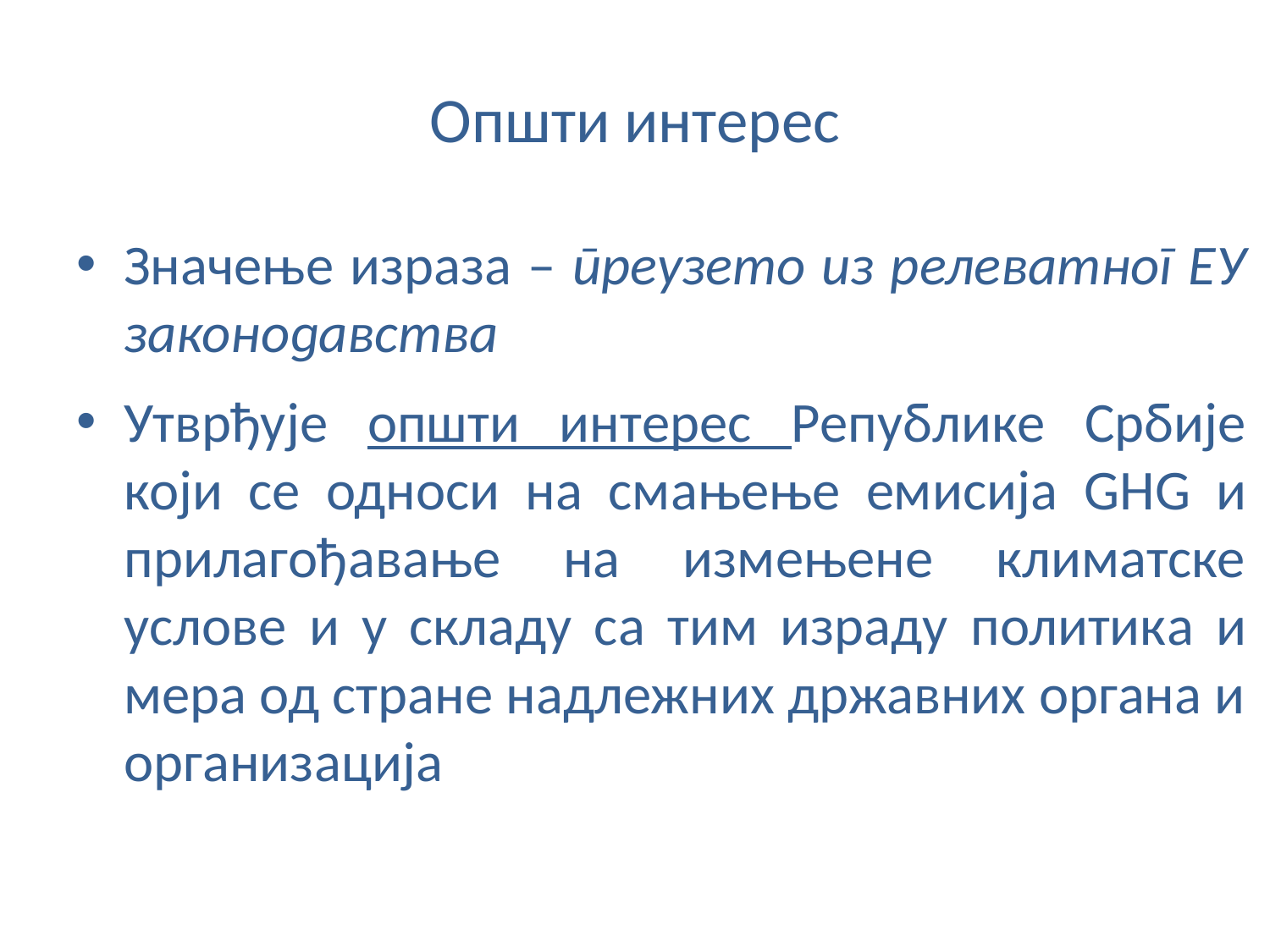

# Општи интерес
Значење израза – преузето из релеватног ЕУ законодавства
Утврђује општи интерес Републике Србије који се односи на смањење емисија GHG и прилагођавање на измењене климатске услове и у складу са тим израду политика и мера од стране надлежних државних органа и организација